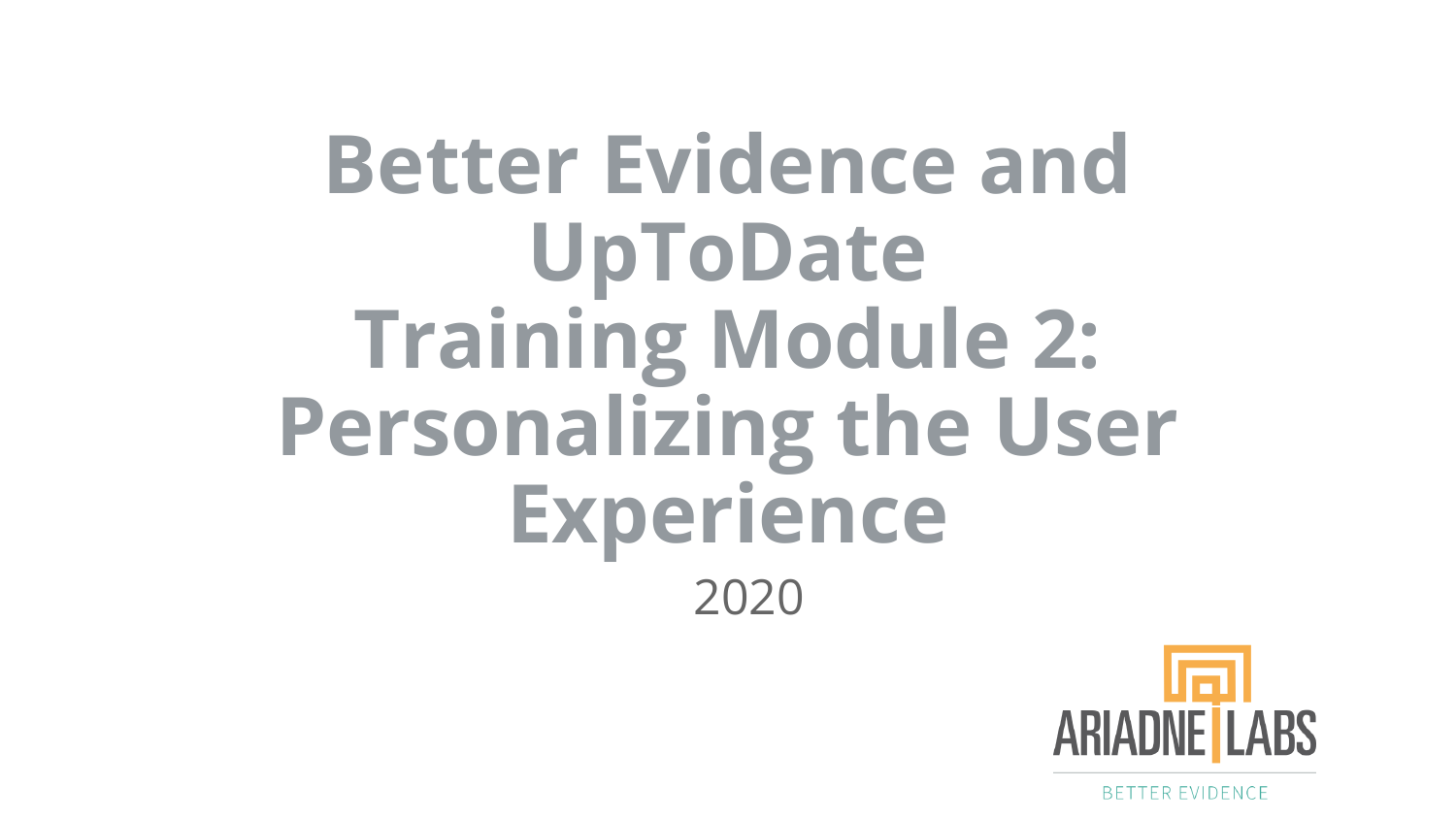

# Better Evidence and UpToDate
Training Module 2: Personalizing the User Experience
2020